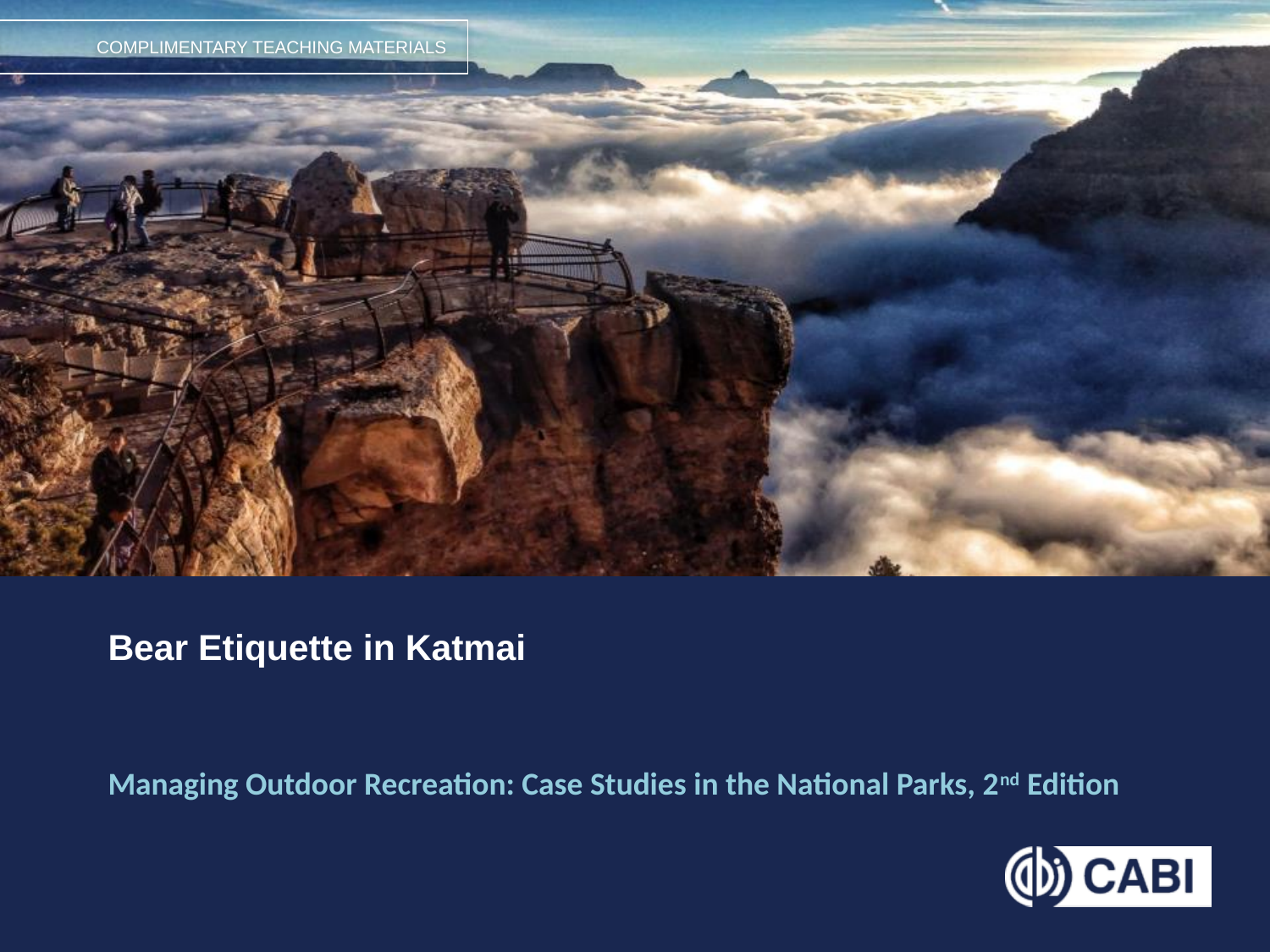

# Bear Etiquette in Katmai
Managing Outdoor Recreation: Case Studies in the National Parks, 2nd Edition